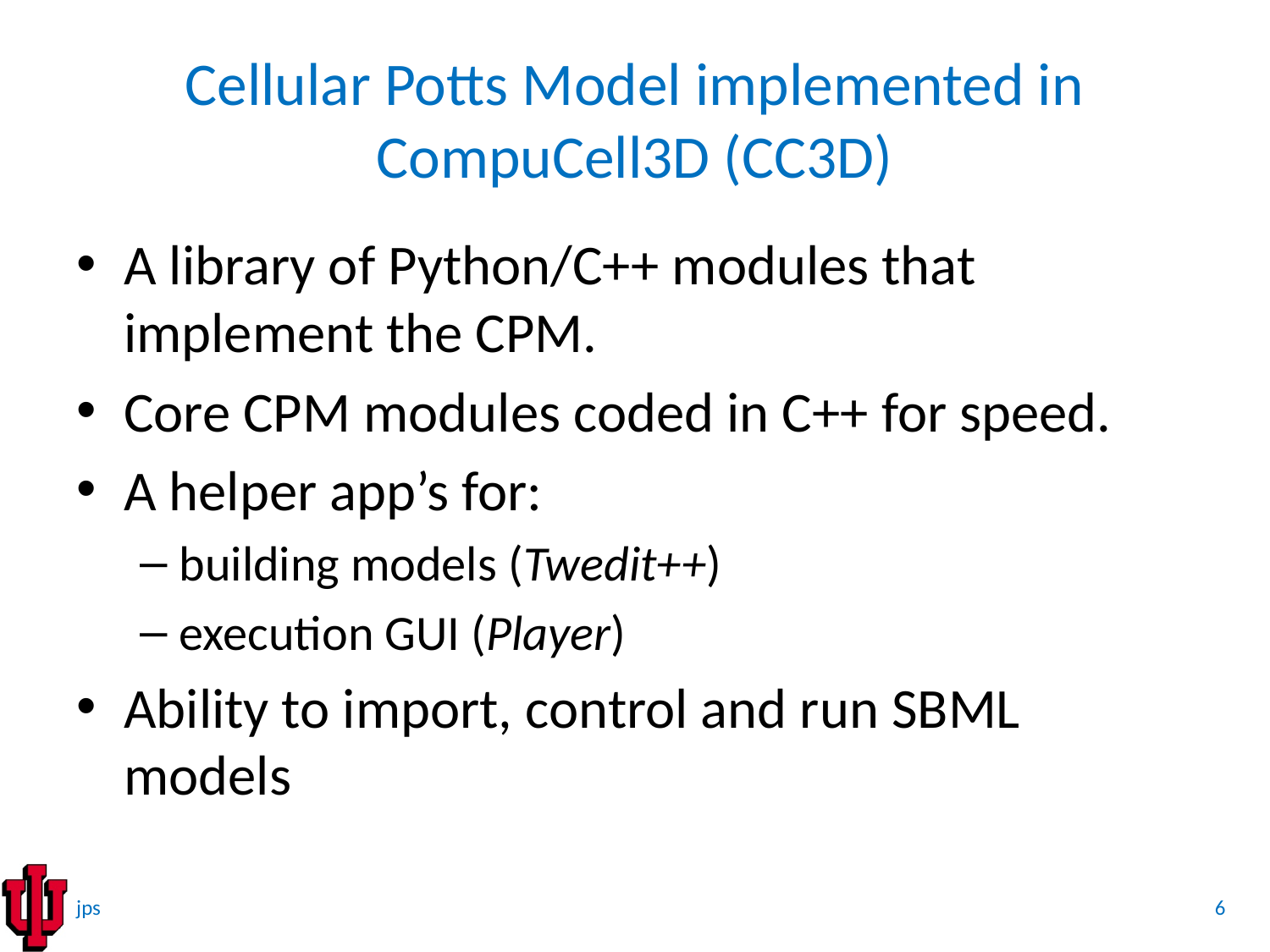

# Cellular Potts Model implemented in CompuCell3D (CC3D)
A library of Python/C++ modules that implement the CPM.
Core CPM modules coded in C++ for speed.
A helper app’s for:
building models (Twedit++)
execution GUI (Player)
Ability to import, control and run SBML models
6